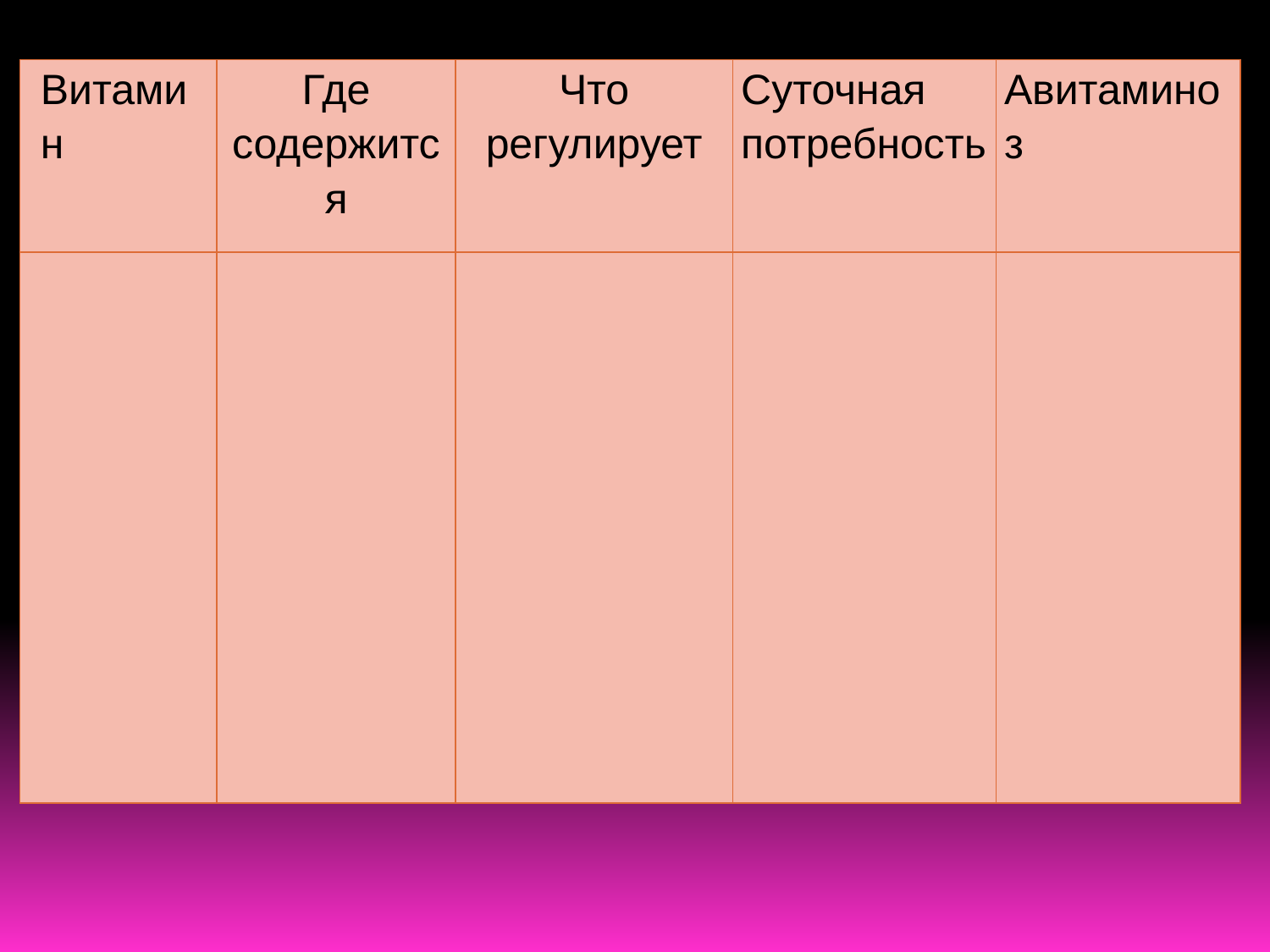

| Витамин | Где содержится | Что регулирует | Суточная потребность | Авитаминоз |
| --- | --- | --- | --- | --- |
|  |  |  |  |  |